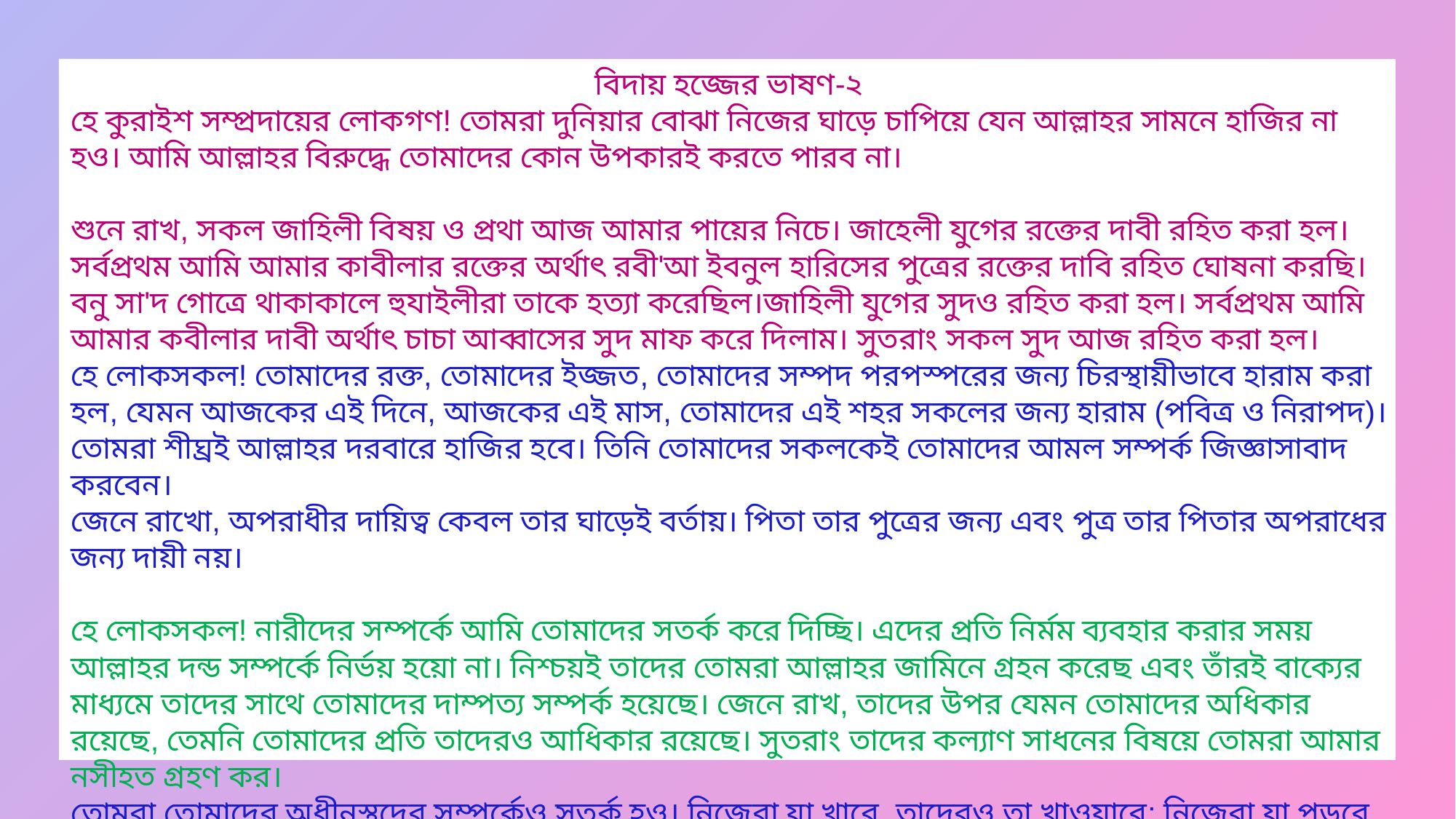

বিদায় হজ্জের ভাষণ-২
হে কুরাইশ সম্প্রদায়ের লোকগণ! তোমরা দুনিয়ার বোঝা নিজের ঘাড়ে চাপিয়ে যেন আল্লাহর সামনে হাজির না হও। আমি আল্লাহর বিরুদ্ধে তোমাদের কোন উপকারই করতে পারব না।

শুনে রাখ, সকল জাহিলী বিষয় ও প্রথা আজ আমার পায়ের নিচে। জাহেলী যুগের রক্তের দাবী রহিত করা হল। সর্বপ্রথম আমি আমার কাবীলার রক্তের অর্থাৎ রবী'আ ইবনুল হারিসের পুত্রের রক্তের দাবি রহিত ঘোষনা করছি। বনু সা'দ গোত্রে থাকাকালে হুযাইলীরা তাকে হত্যা করেছিল।জাহিলী যুগের সুদও রহিত করা হল। সর্বপ্রথম আমি আমার কবীলার দাবী অর্থাৎ চাচা আব্বাসের সুদ মাফ করে দিলাম। সুতরাং সকল সুদ আজ রহিত করা হল।
হে লোকসকল! তোমাদের রক্ত, তোমাদের ইজ্জত, তোমাদের সম্পদ পরপস্পরের জন্য চিরস্থায়ীভাবে হারাম করা হল, যেমন আজকের এই দিনে, আজকের এই মাস, তোমাদের এই শহর সকলের জন্য হারাম (পবিত্র ও নিরাপদ)। তোমরা শীঘ্রই আল্লাহর দরবারে হাজির হবে। তিনি তোমাদের সকলকেই তোমাদের আমল সম্পর্ক জিজ্ঞাসাবাদ করবেন।
জেনে রাখো, অপরাধীর দায়িত্ব কেবল তার ঘাড়েই বর্তায়। পিতা তার পুত্রের জন্য এবং পুত্র তার পিতার অপরাধের জন্য দায়ী নয়।

হে লোকসকল! নারীদের সম্পর্কে আমি তোমাদের সতর্ক করে দিচ্ছি। এদের প্রতি নির্মম ব্যবহার করার সময় আল্লাহর দন্ড সম্পর্কে নির্ভয় হয়ো না। নিশ্চয়ই তাদের তোমরা আল্লাহর জামিনে গ্রহন করেছ এবং তাঁরই বাক্যের মাধ্যমে তাদের সাথে তোমাদের দাম্পত্য সম্পর্ক হয়েছে। জেনে রাখ, তাদের উপর যেমন তোমাদের অধিকার রয়েছে, তেমনি তোমাদের প্রতি তাদেরও আধিকার রয়েছে। সুতরাং তাদের কল্যাণ সাধনের বিষয়ে তোমরা আমার নসীহত গ্রহণ কর।
তোমরা তোমাদের অধীনস্থদের সম্পর্কেও সতর্ক হও। নিজেরা যা খাবে, তাদেরও তা খাওযাবে; নিজেরা যা পড়বে, তাদেরও তা পড়াবে।